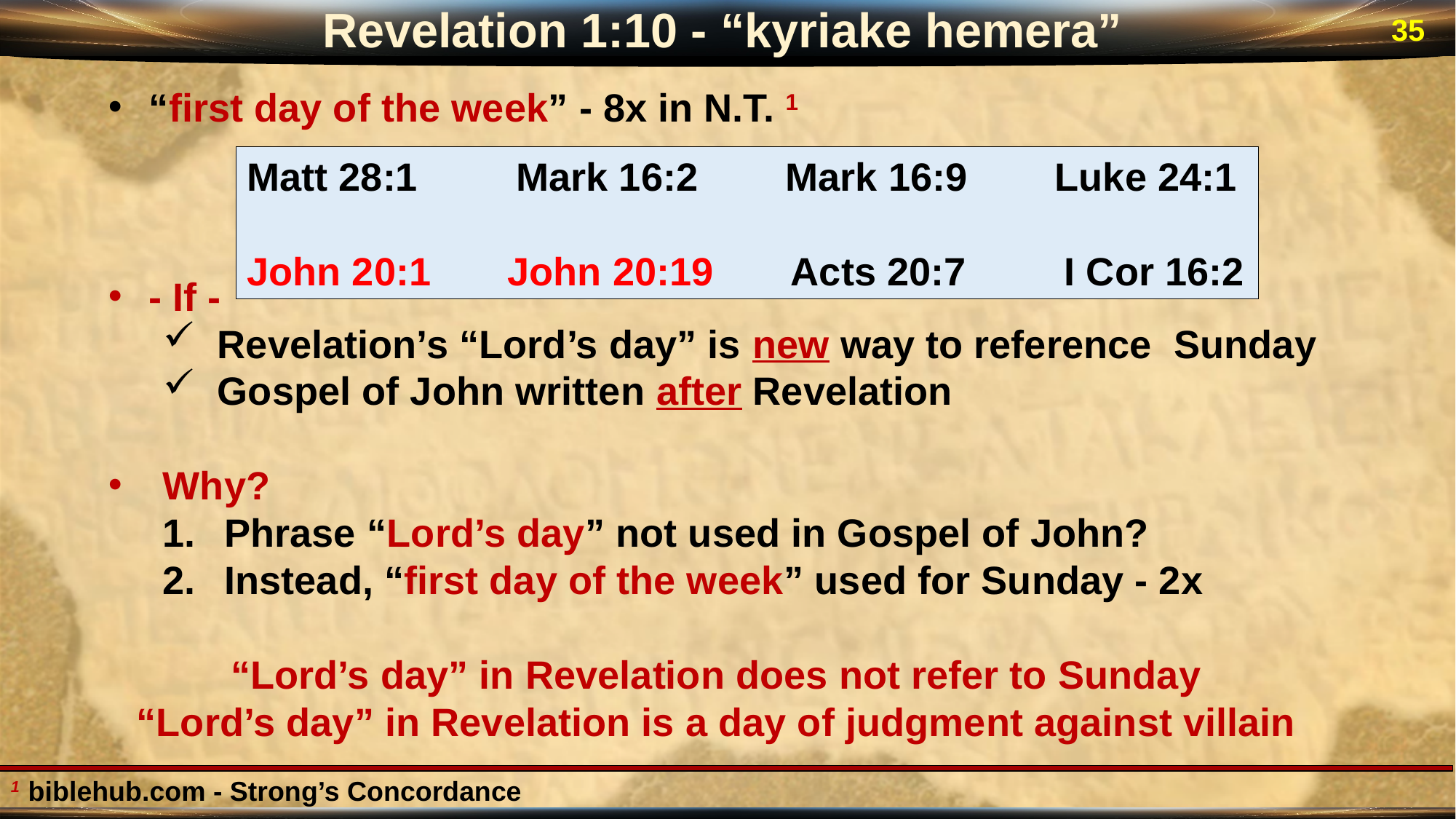

Revelation 1:10 - “kyriake hemera”

35
“first day of the week” - 8x in N.T. 1

- If -
Revelation’s “Lord’s day” is new way to reference  Sunday
Gospel of John written after Revelation

Why?
Phrase “Lord’s day” not used in Gospel of John?
Instead, “first day of the week” used for Sunday - 2x

“Lord’s day” in Revelation does not refer to Sunday
“Lord’s day” in Revelation is a day of judgment against villain
Matt 28:1         Mark 16:2        Mark 16:9        Luke 24:1
John 20:1       John 20:19       Acts 20:7         I Cor 16:2

1  biblehub.com - Strong’s Concordance